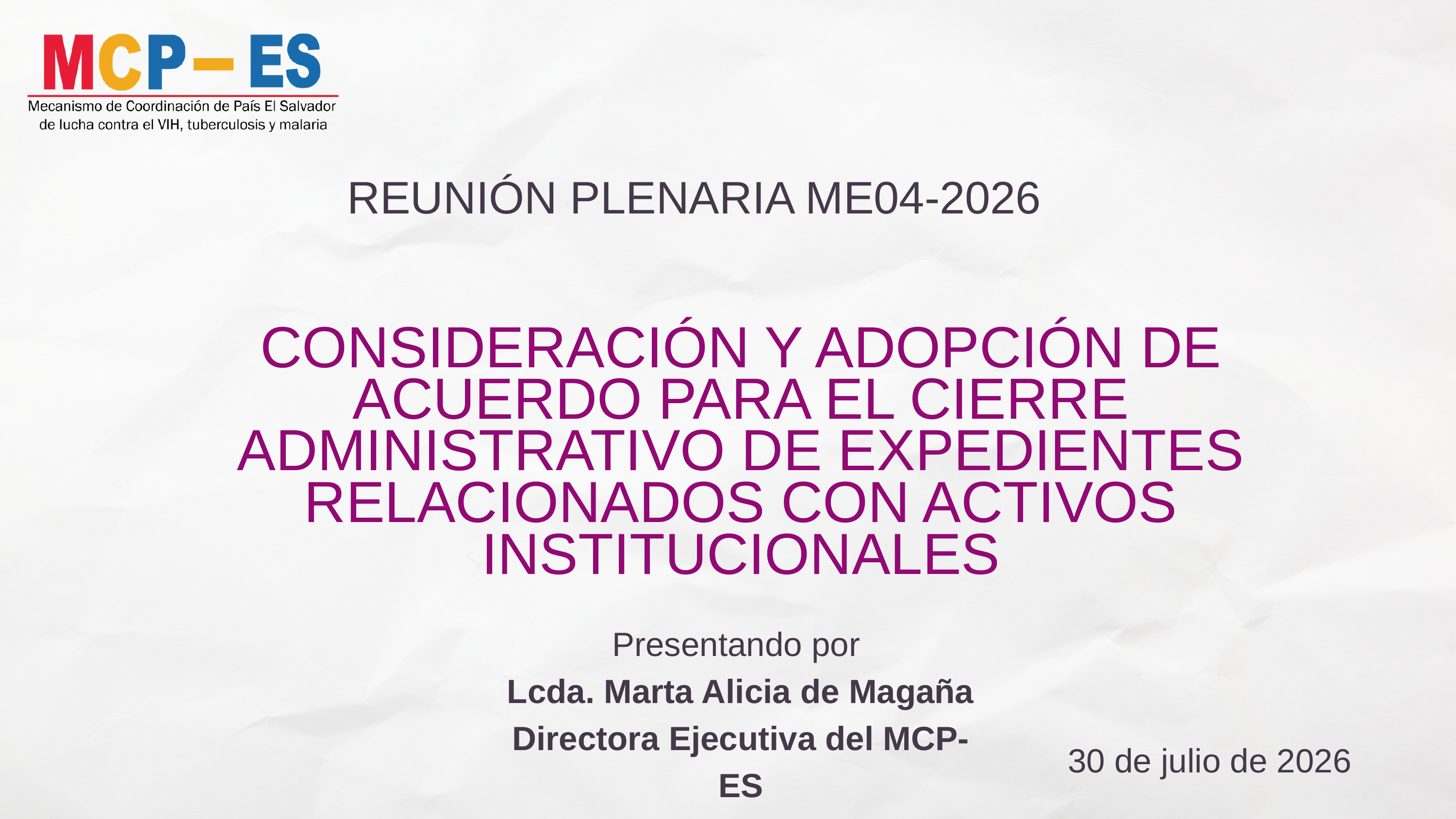

REUNIÓN PLENARIA ME04-2026
CONSIDERACIÓN Y ADOPCIÓN DE ACUERDO PARA EL CIERRE ADMINISTRATIVO DE EXPEDIENTES RELACIONADOS CON ACTIVOS INSTITUCIONALES

Presentando por
Lcda. Marta Alicia de Magaña
Directora Ejecutiva del MCP-ES
30 de julio de 2026